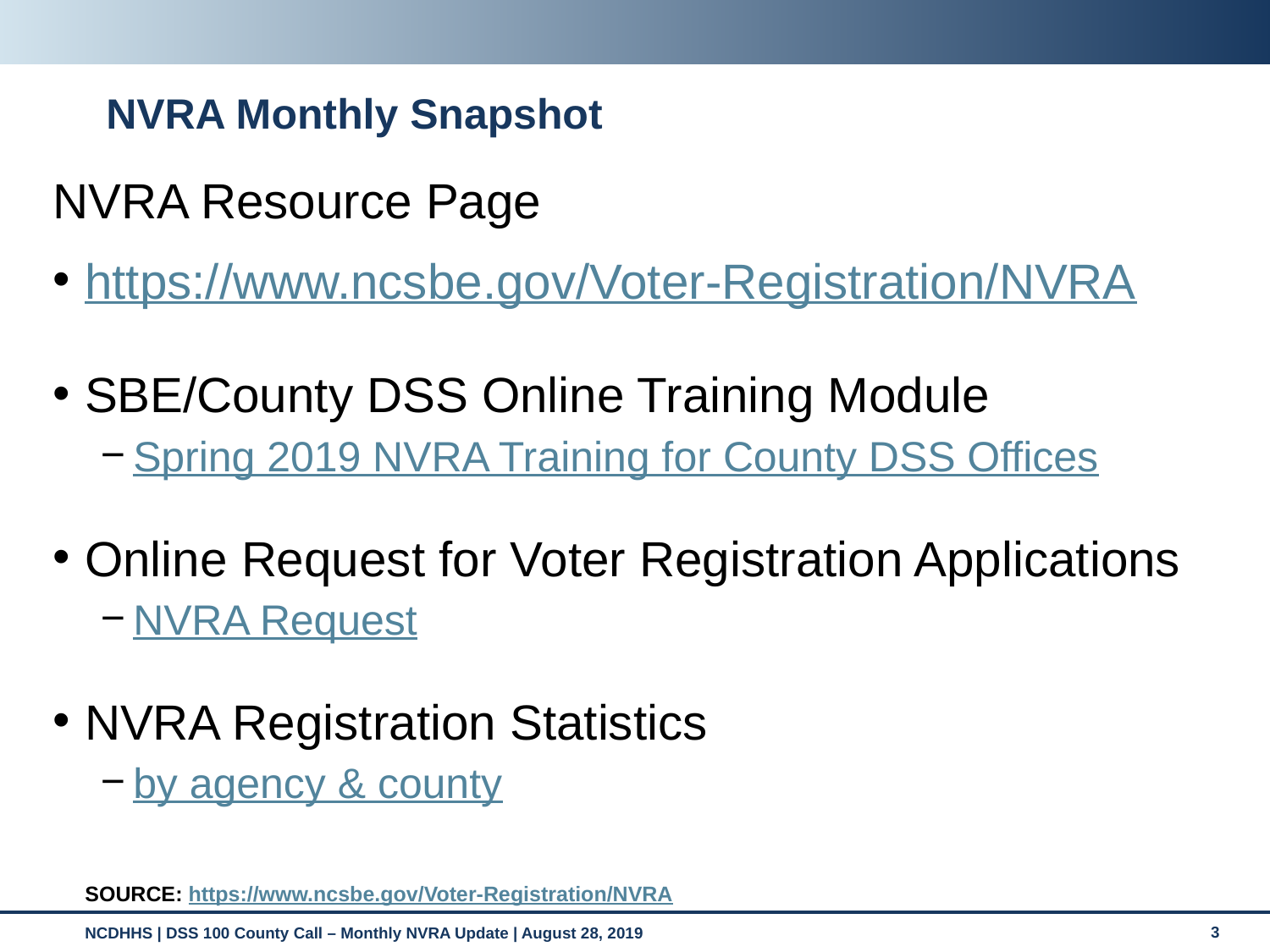

# NVRA Monthly Snapshot
NVRA Resource Page
https://www.ncsbe.gov/Voter-Registration/NVRA

SBE/County DSS Online Training Module
Spring 2019 NVRA Training for County DSS Offices

Online Request for Voter Registration Applications
NVRA Request

NVRA Registration Statistics
by agency & county

SOURCE: https://www.ncsbe.gov/Voter-Registration/NVRA